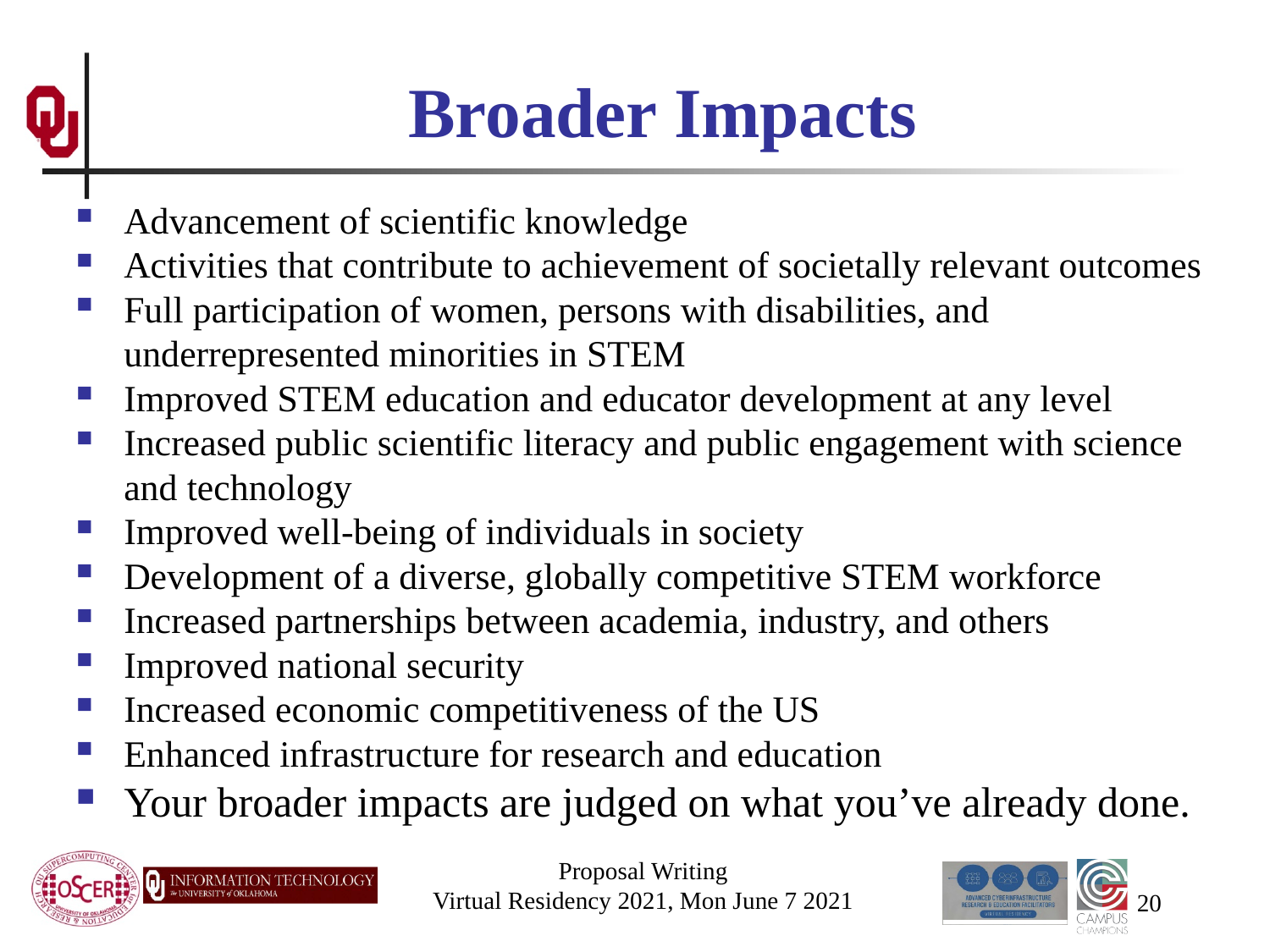

# Broader Impacts
Advancement of scientific knowledge
Activities that contribute to achievement of societally relevant outcomes
Full participation of women, persons with disabilities, and underrepresented minorities in STEM
Improved STEM education and educator development at any level
Increased public scientific literacy and public engagement with science and technology
Improved well-being of individuals in society
Development of a diverse, globally competitive STEM workforce
Increased partnerships between academia, industry, and others
Improved national security
Increased economic competitiveness of the US
Enhanced infrastructure for research and education
Your broader impacts are judged on what you’ve already done.

Proposal Writing
Virtual Residency 2021, Mon June 7 2021
20